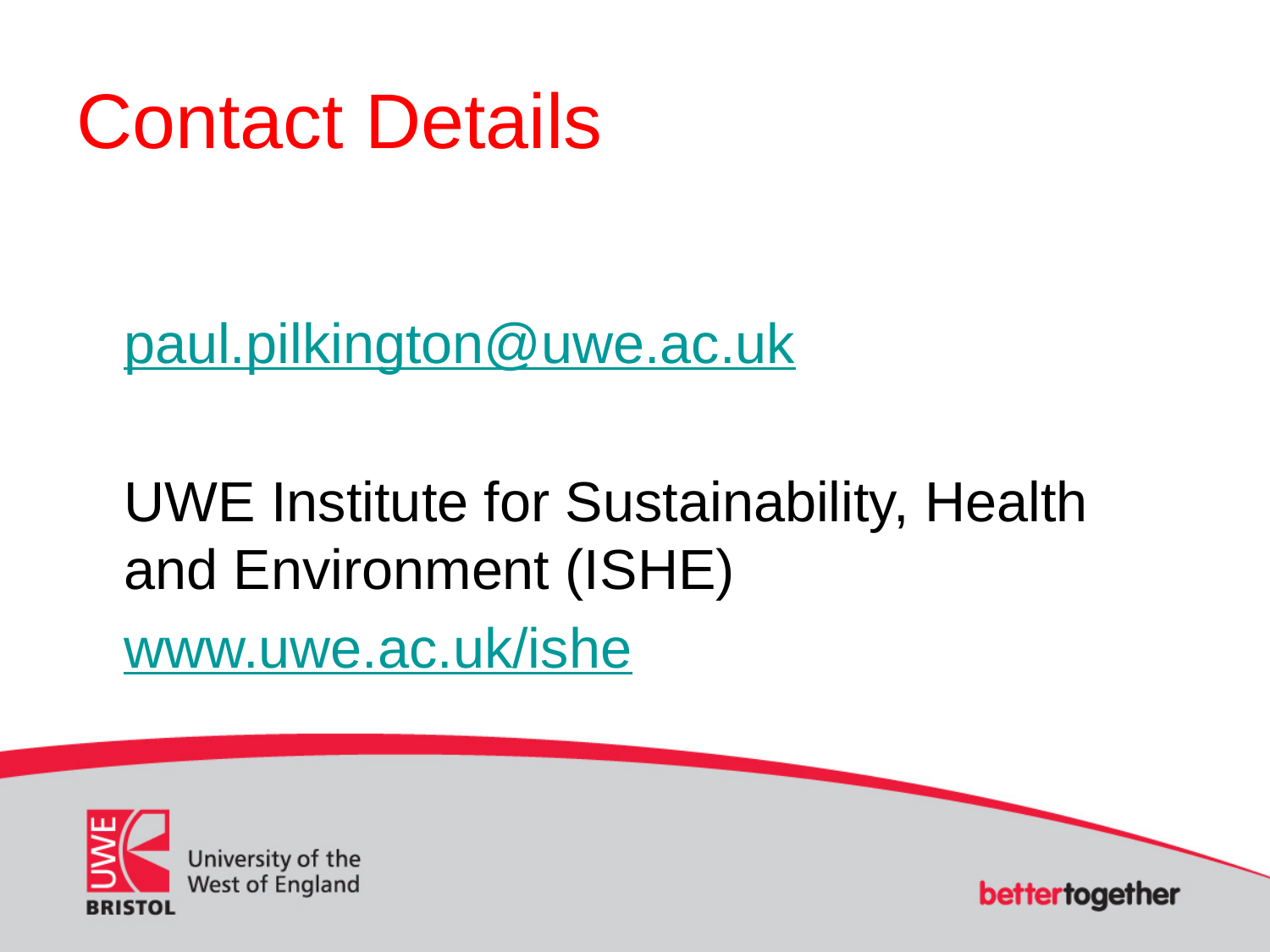

# Contact Details

	paul.pilkington@uwe.ac.uk

	UWE Institute for Sustainability, Health and Environment (ISHE)
	www.uwe.ac.uk/ishe